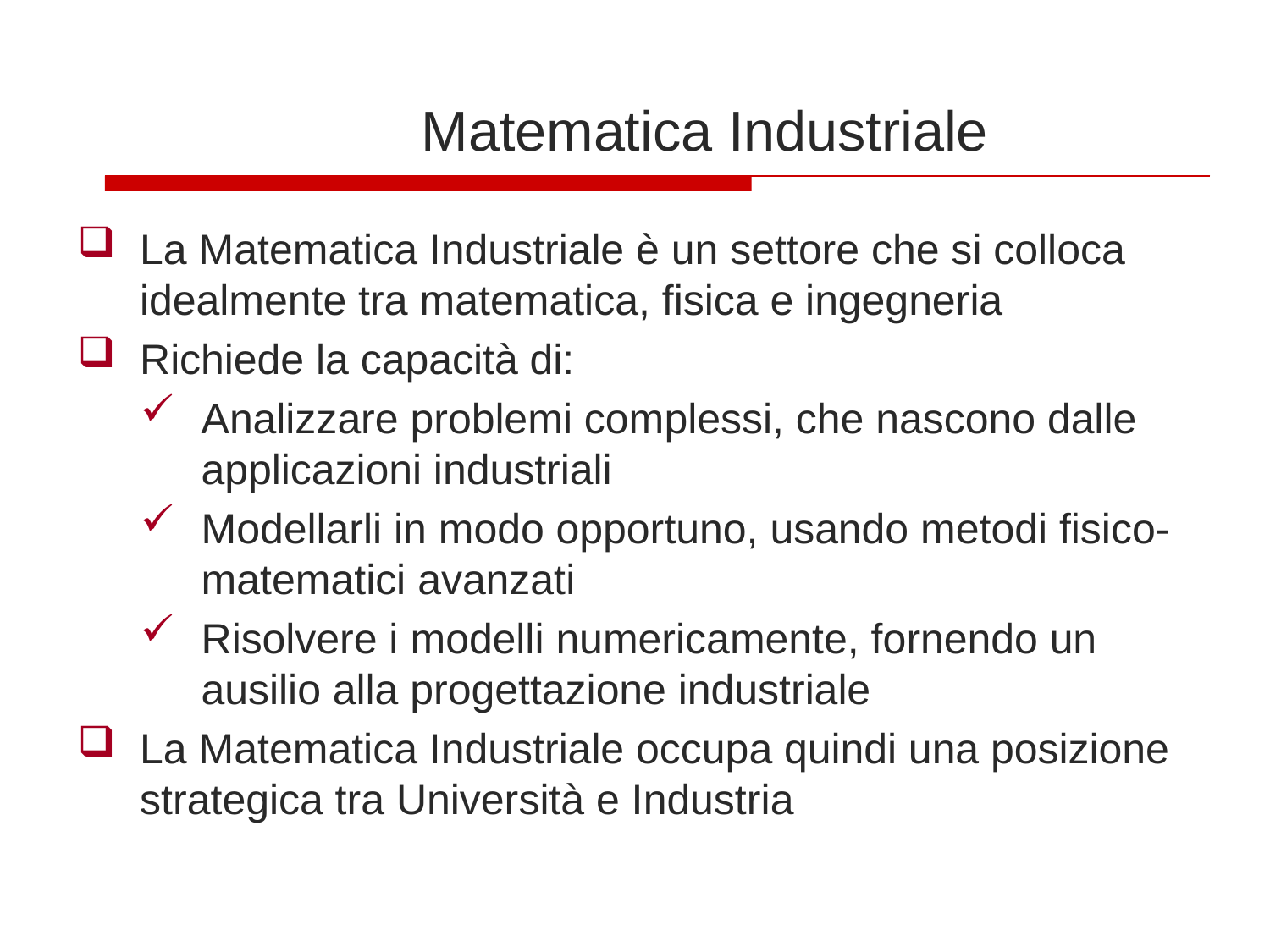

# Matematica Industriale
La Matematica Industriale è un settore che si colloca idealmente tra matematica, fisica e ingegneria
Richiede la capacità di:
Analizzare problemi complessi, che nascono dalle applicazioni industriali
Modellarli in modo opportuno, usando metodi fisico-matematici avanzati
Risolvere i modelli numericamente, fornendo un ausilio alla progettazione industriale
La Matematica Industriale occupa quindi una posizione strategica tra Università e Industria